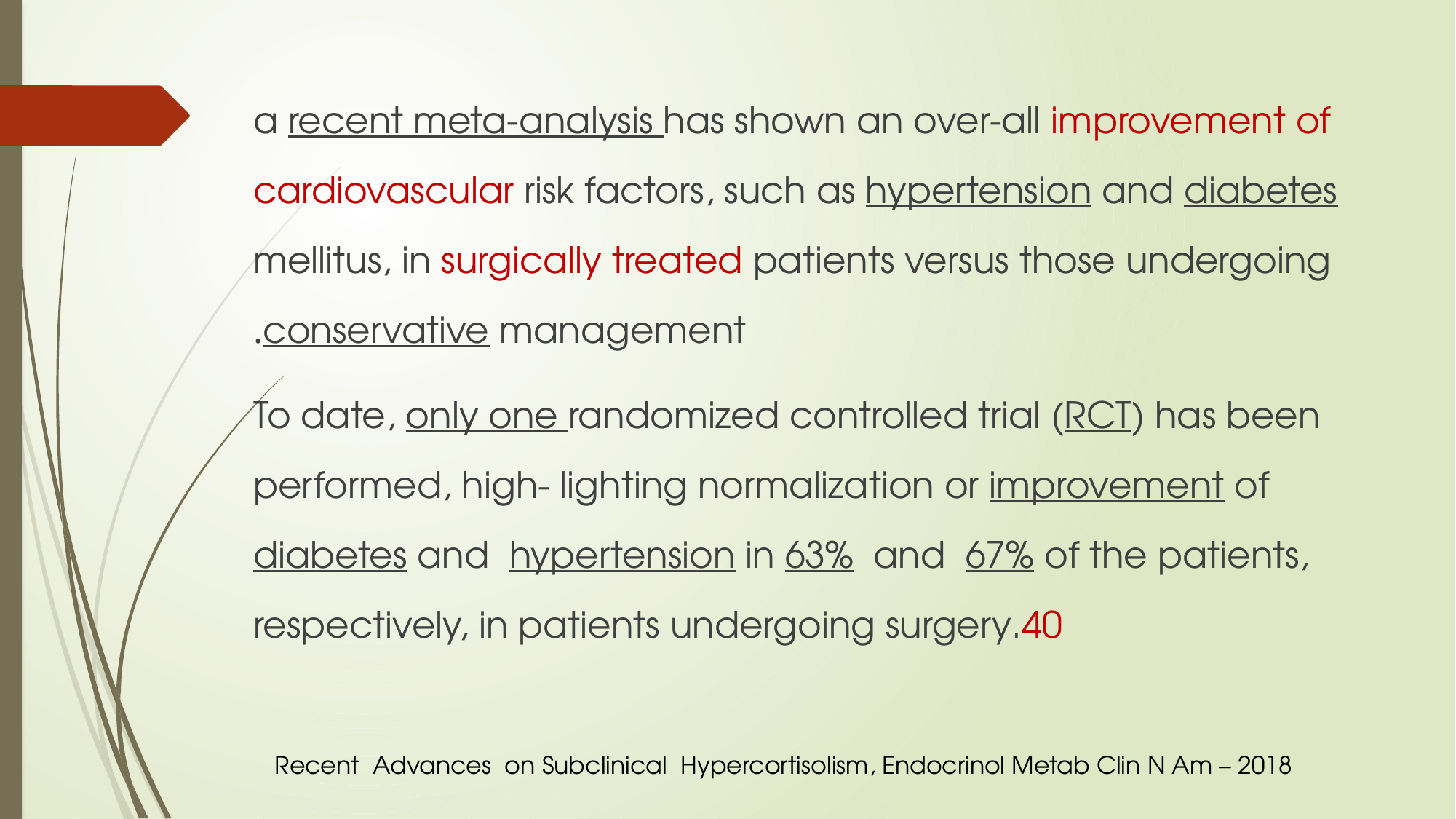

#
a recent meta-analysis has shown an over-all improvement of cardiovascular risk factors, such as hypertension and diabetes mellitus, in surgically treated patients versus those undergoing conservative management.
To date, only one randomized controlled trial (RCT) has been performed, high- lighting normalization or improvement of diabetes and  hypertension in 63%  and  67% of the patients, respectively, in patients undergoing surgery.40
Recent  Advances  on Subclinical  Hypercortisolism, Endocrinol Metab Clin N Am – 2018